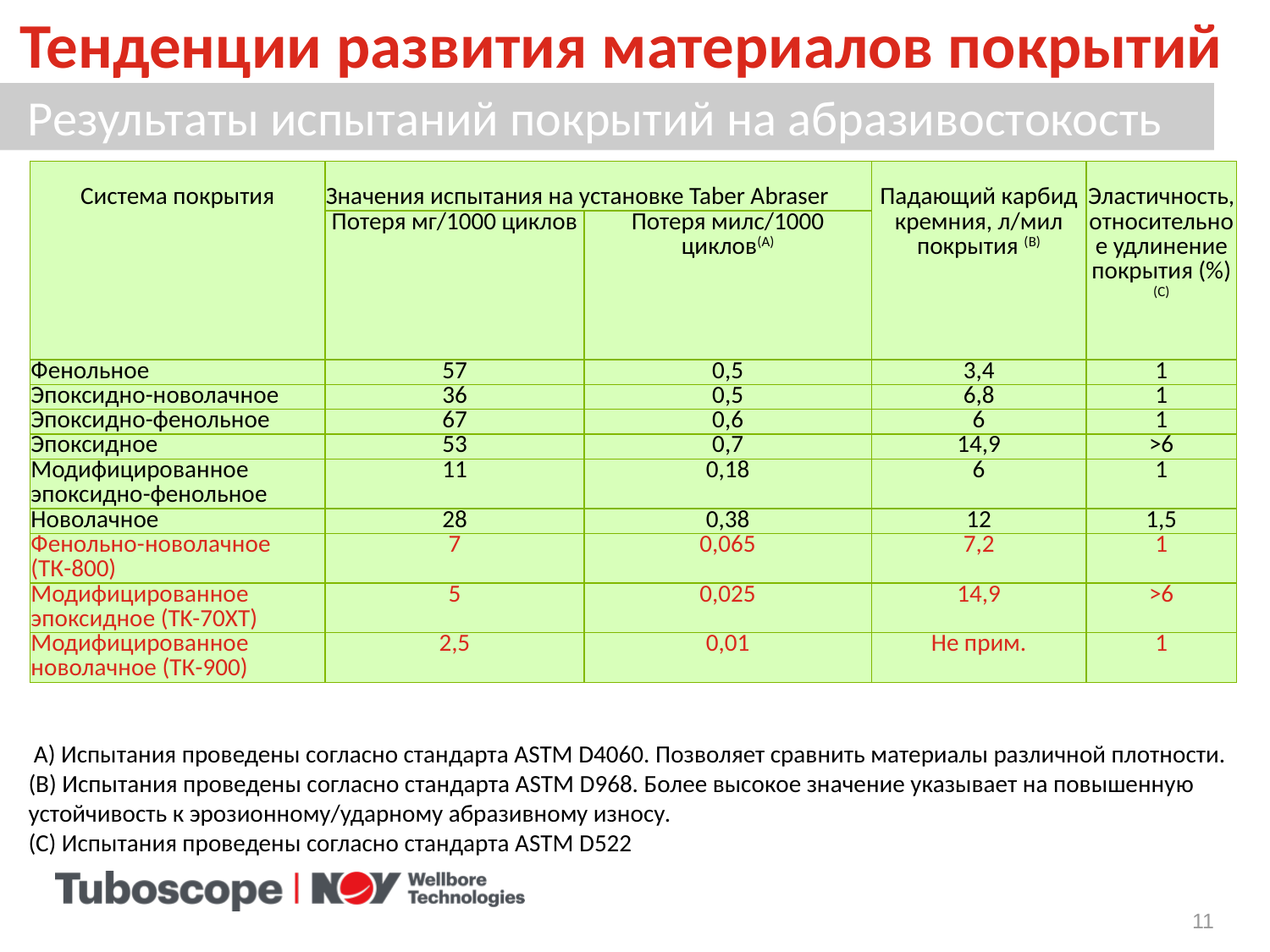

Тенденции развития материалов покрытий

Результаты испытаний покрытий на абразивостокость

| Система покрытия | Значения испытания на установке Taber Abraser |  | Падающий карбид кремния, л/мил покрытия (B) | Эластичность, относительное удлинение покрытия (%)(C) |
| --- | --- | --- | --- | --- |
|  | Потеря мг/1000 циклов | Потеря милс/1000 циклов(А) |  |  |
| Фенольное | 57 | 0,5 | 3,4 | 1 |
| Эпоксидно-новолачное | 36 | 0,5 | 6,8 | 1 |
| Эпоксидно-фенольное | 67 | 0,6 | 6 | 1 |
| Эпоксидное | 53 | 0,7 | 14,9 | >6 |
| Модифицированное эпоксидно-фенольное | 11 | 0,18 | 6 | 1 |
| Новолачное | 28 | 0,38 | 12 | 1,5 |
| Фенольно-новолачное (ТК-800) | 7 | 0,065 | 7,2 | 1 |
| Модифицированное эпоксидное (TK-70XT) | 5 | 0,025 | 14,9 | >6 |
| Модифицированное новолачное (ТК-900) | 2,5 | 0,01 | Не прим. | 1 |
 A) Испытания проведены согласно стандарта ASTM D4060. Позволяет сравнить материалы различной плотности.
(B) Испытания проведены согласно стандарта ASTM D968. Более высокое значение указывает на повышенную устойчивость к эрозионному/ударному абразивному износу.
(С) Испытания проведены согласно стандарта ASTM D522
11